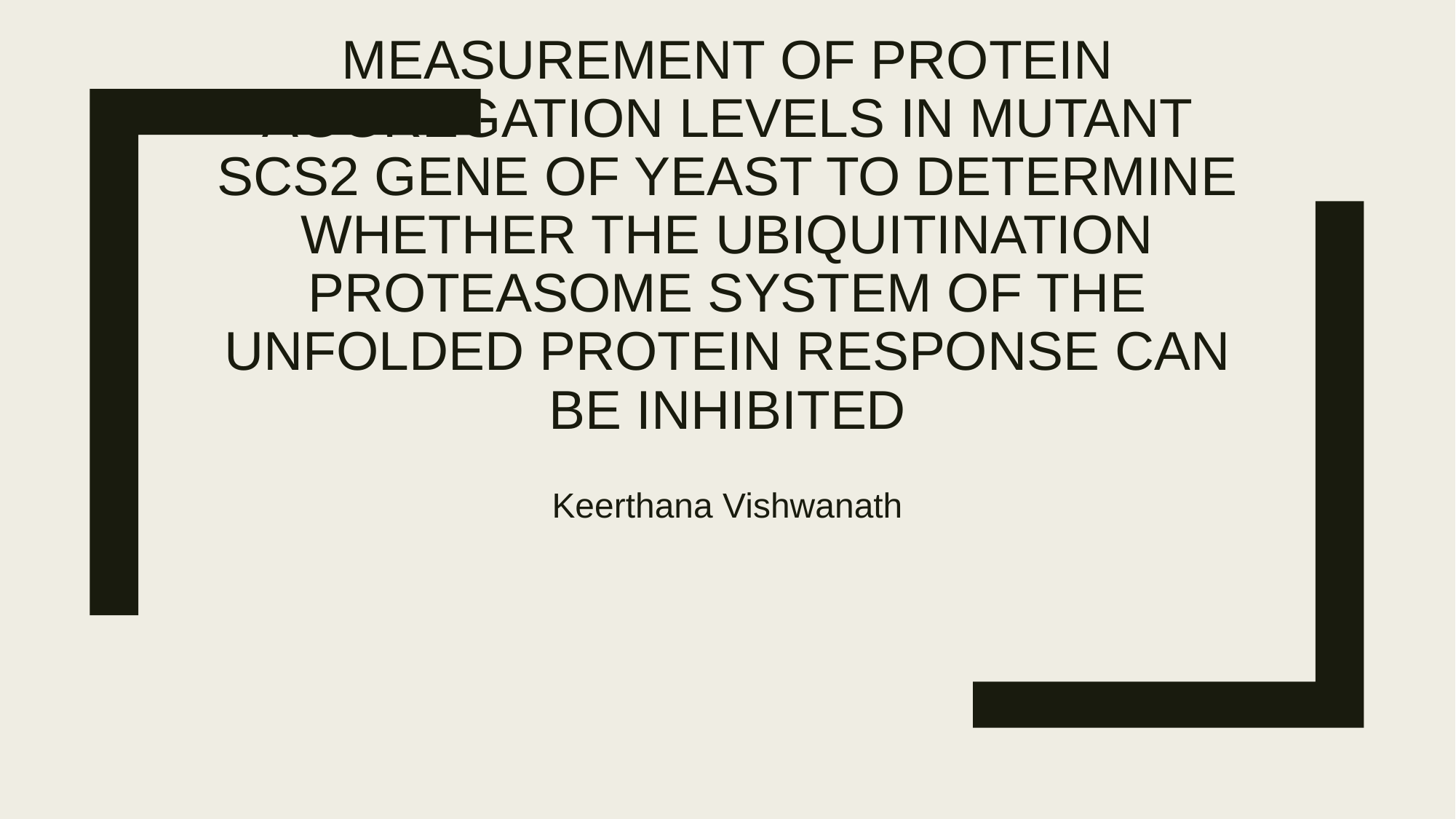

# Measurement of Protein Aggregation Levels in Mutant scs2 Gene of Yeast to Determine whether the Ubiquitination Proteasome System of the Unfolded Protein Response can be Inhibited
Keerthana Vishwanath